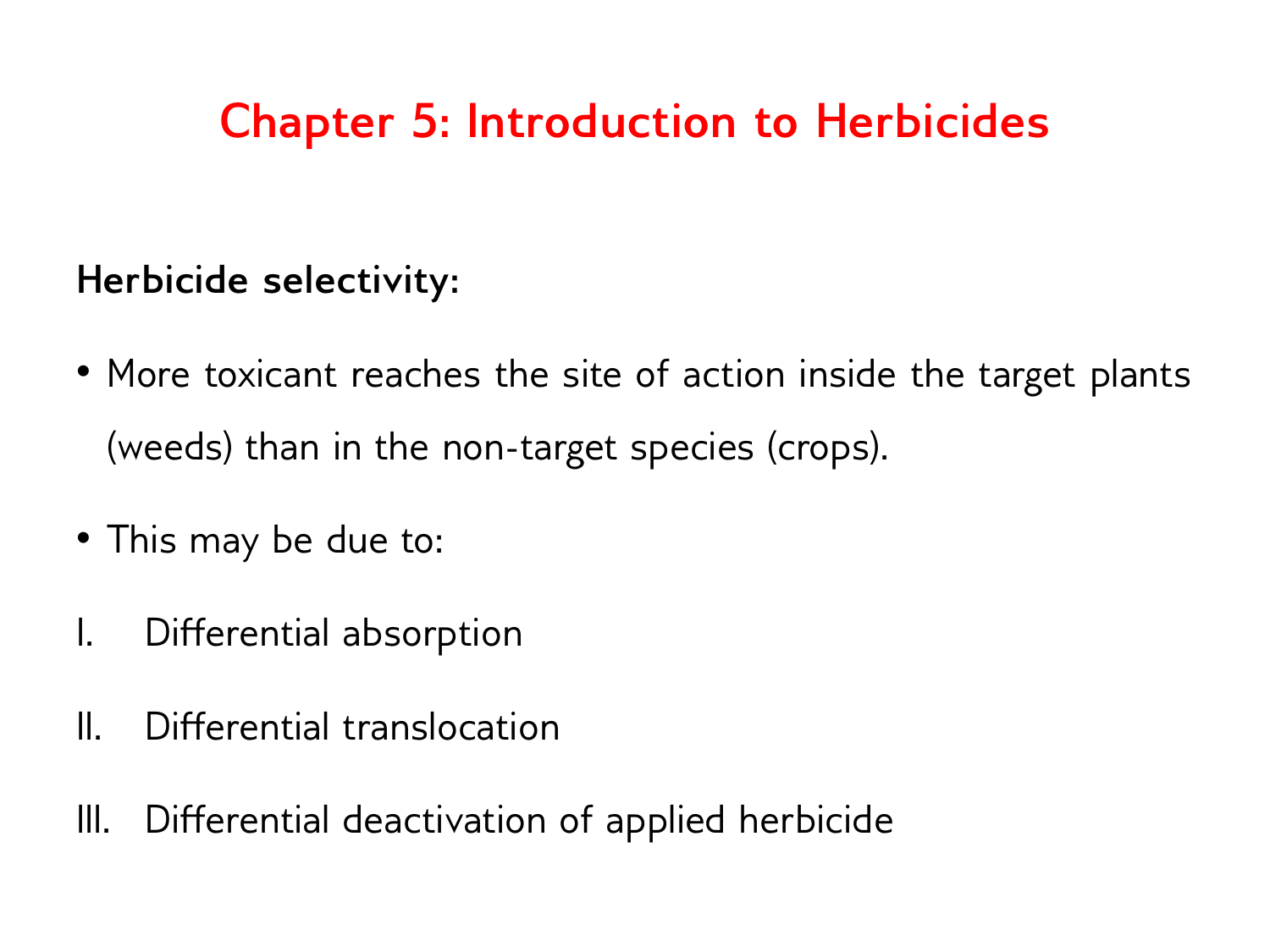

# Chapter 5: Introduction to Herbicides
Herbicide selectivity:
More toxicant reaches the site of action inside the target plants (weeds) than in the non-target species (crops).
This may be due to:
Differential absorption
Differential translocation
Differential deactivation of applied herbicide